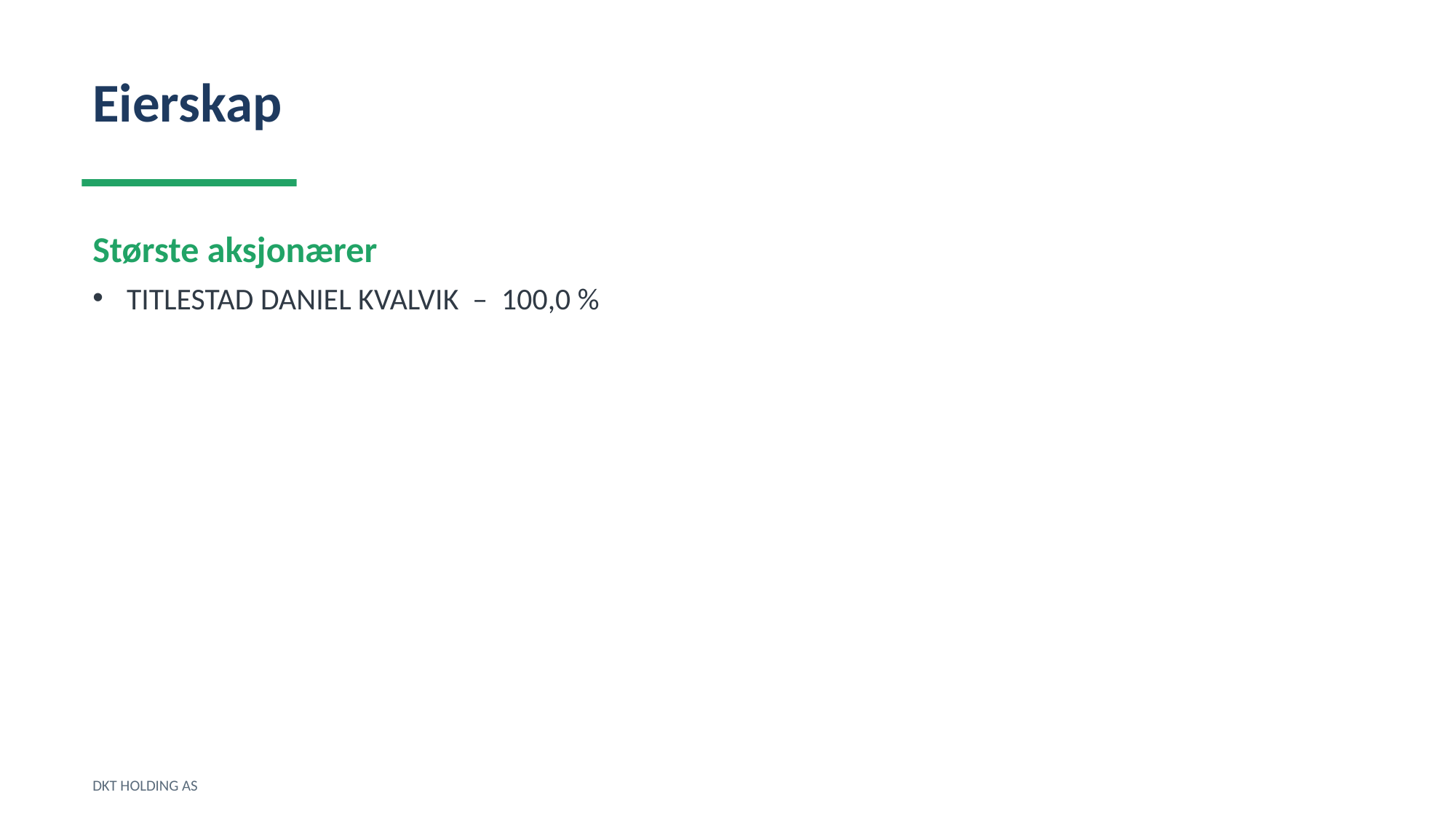

Eierskap

Største aksjonærer
TITLESTAD DANIEL KVALVIK  –  100,0 %
DKT HOLDING AS